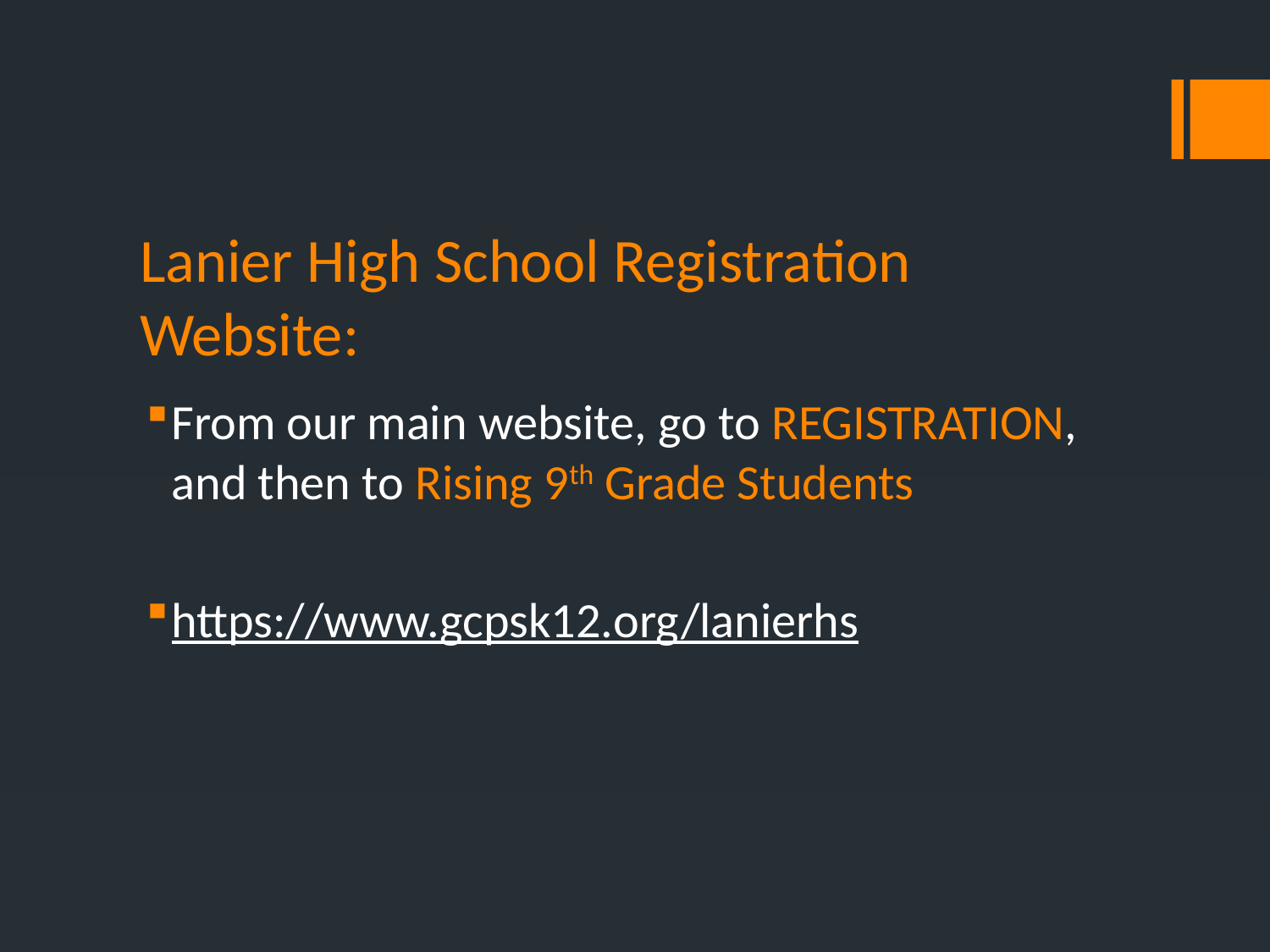

# Lanier High School Registration Website:
From our main website, go to REGISTRATION, and then to Rising 9th Grade Students

https://www.gcpsk12.org/lanierhs